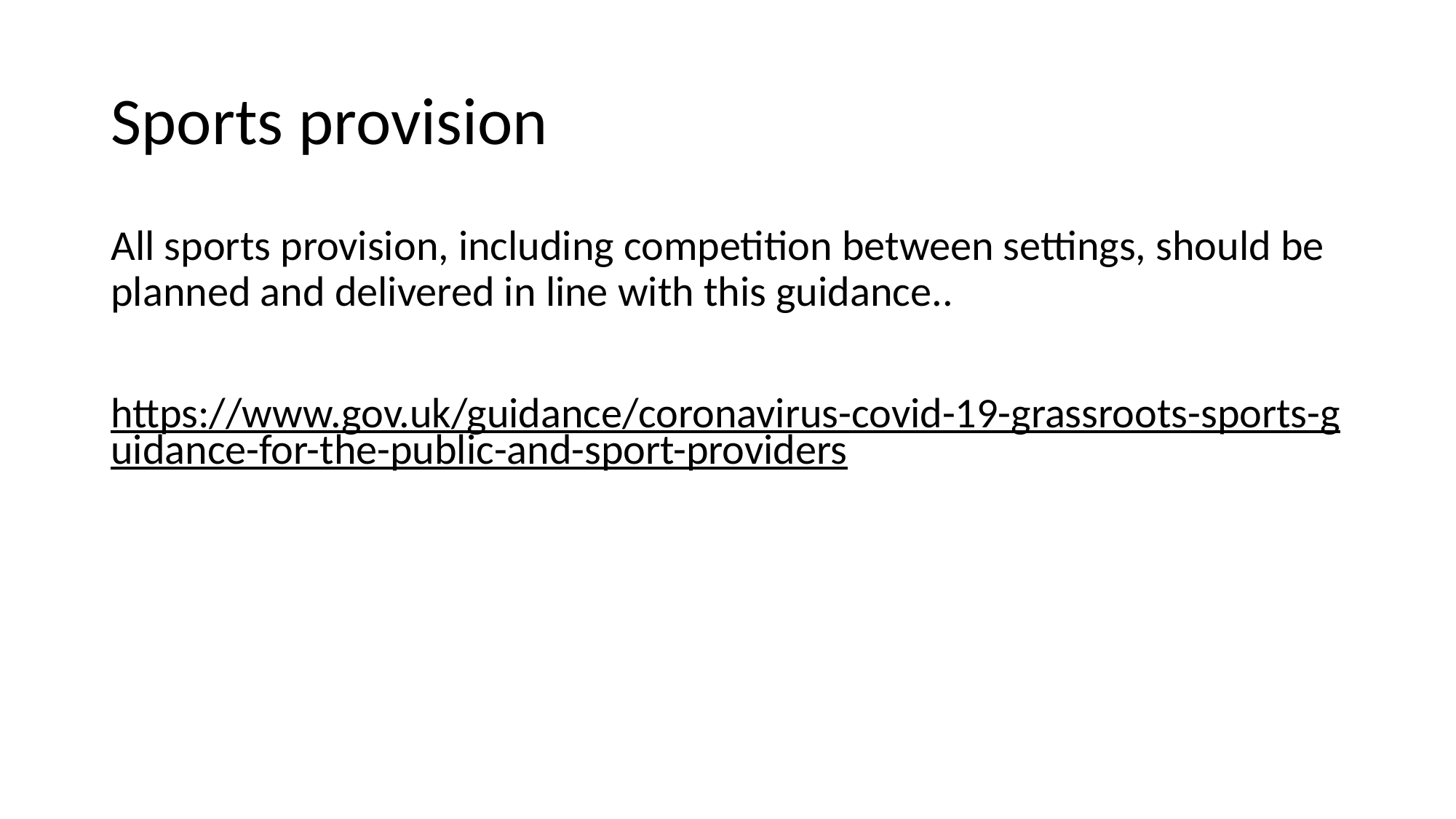

# Sports provision
All sports provision, including competition between settings, should be planned and delivered in line with this guidance..

https://www.gov.uk/guidance/coronavirus-covid-19-grassroots-sports-guidance-for-the-public-and-sport-providers